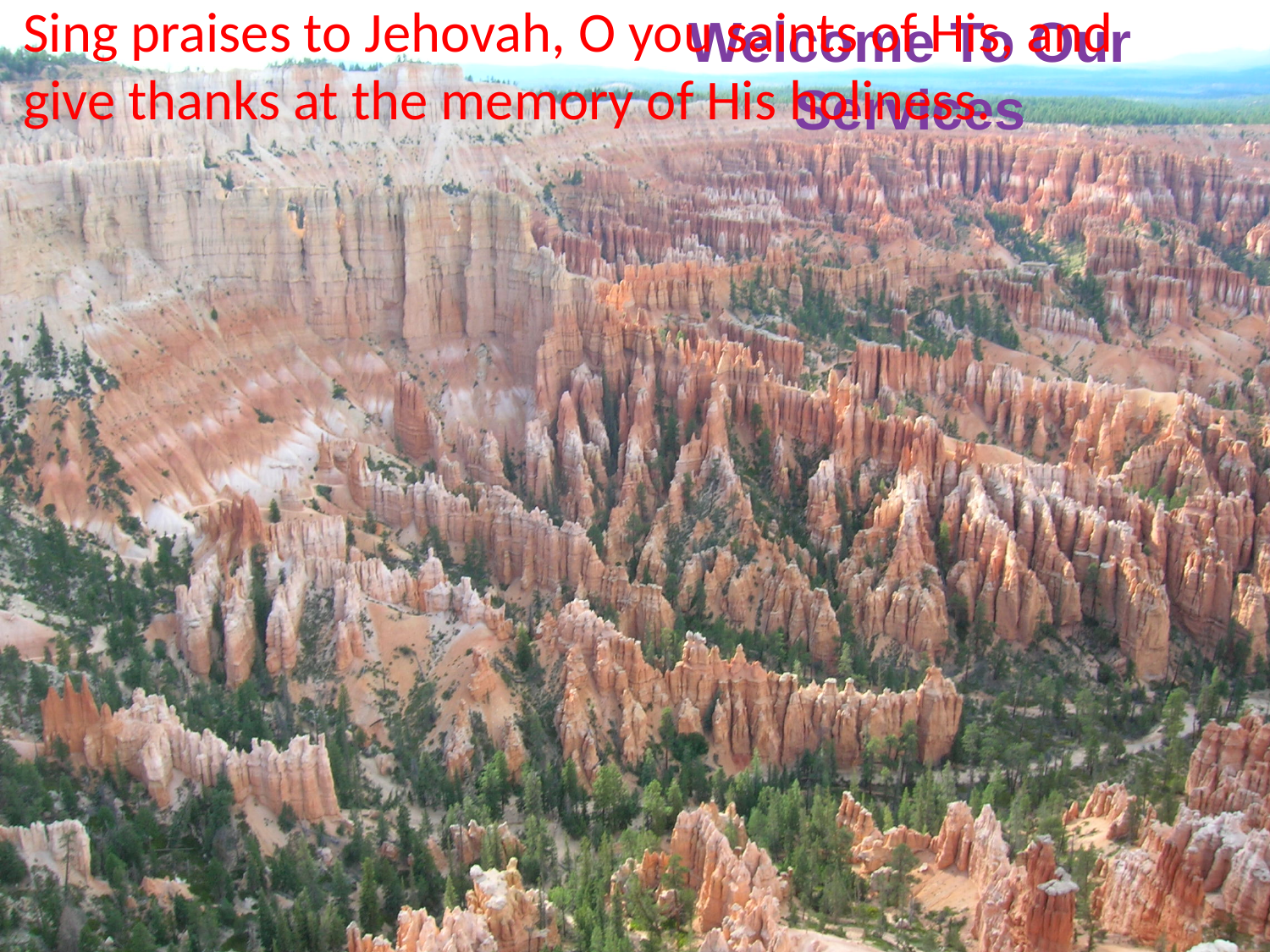

Welcome To Our Services
Sing praises to Jehovah, O you saints of His, and give thanks at the memory of His holiness.